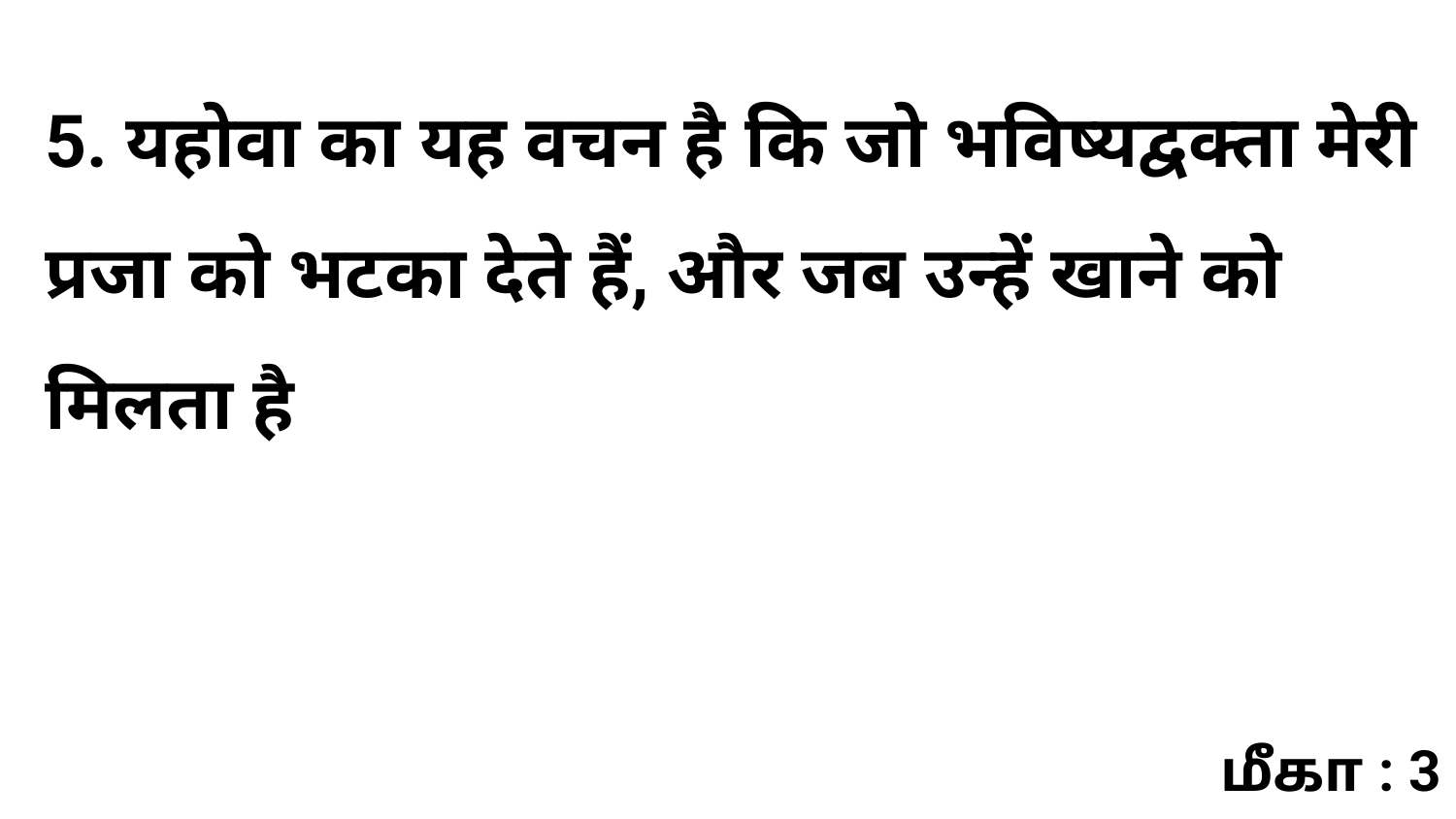

5. यहोवा का यह वचन है कि जो भविष्यद्वक्ता मेरी प्रजा को भटका देते हैं, और जब उन्हें खाने को मिलता है
மீகா : 3